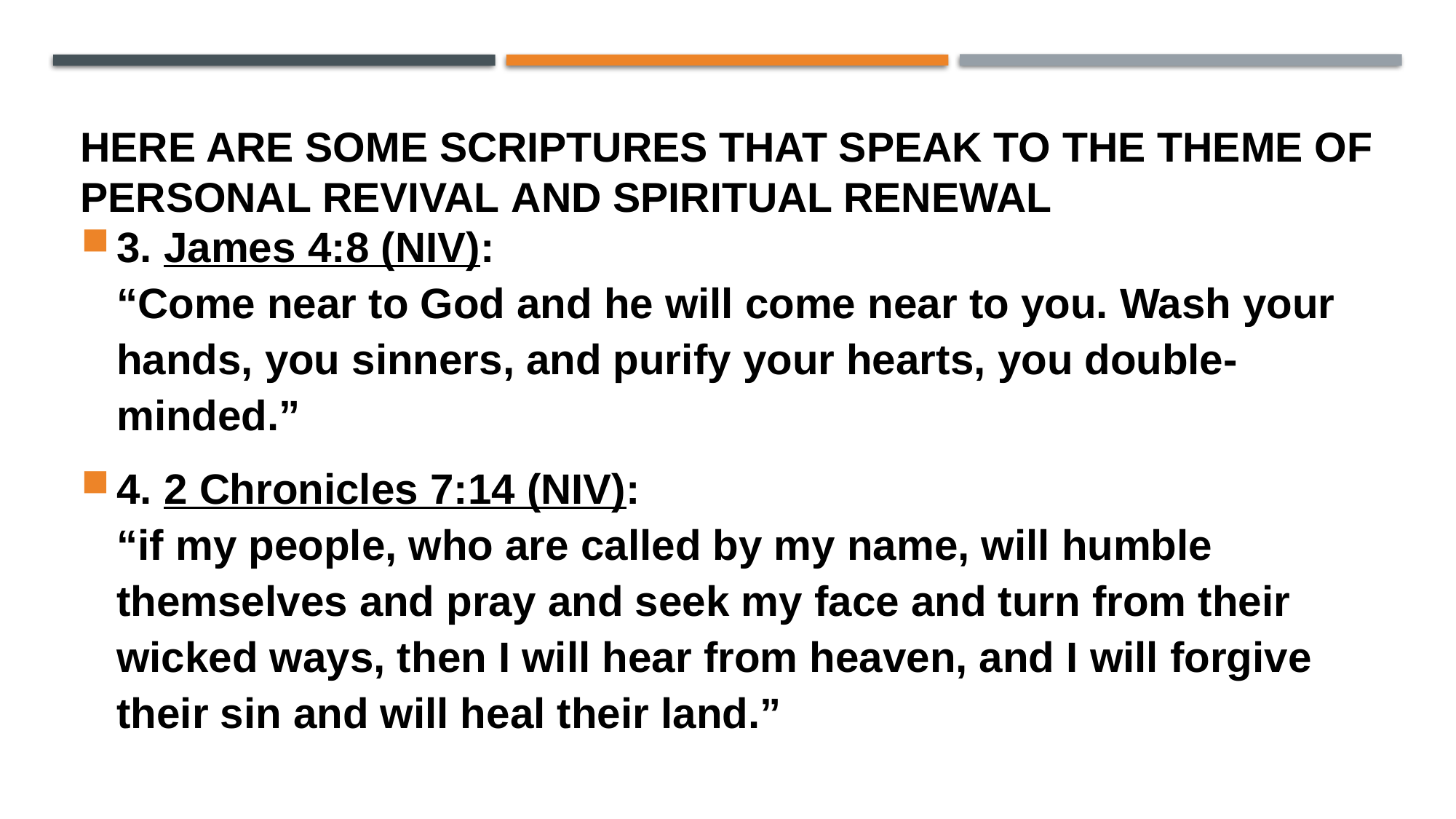

# Here are some Scriptures that speak to the theme of personal revival and spiritual renewal
3. James 4:8 (NIV):
“Come near to God and he will come near to you. Wash your hands, you sinners, and purify your hearts, you double-minded.”
4. 2 Chronicles 7:14 (NIV):
“if my people, who are called by my name, will humble themselves and pray and seek my face and turn from their wicked ways, then I will hear from heaven, and I will forgive their sin and will heal their land.”